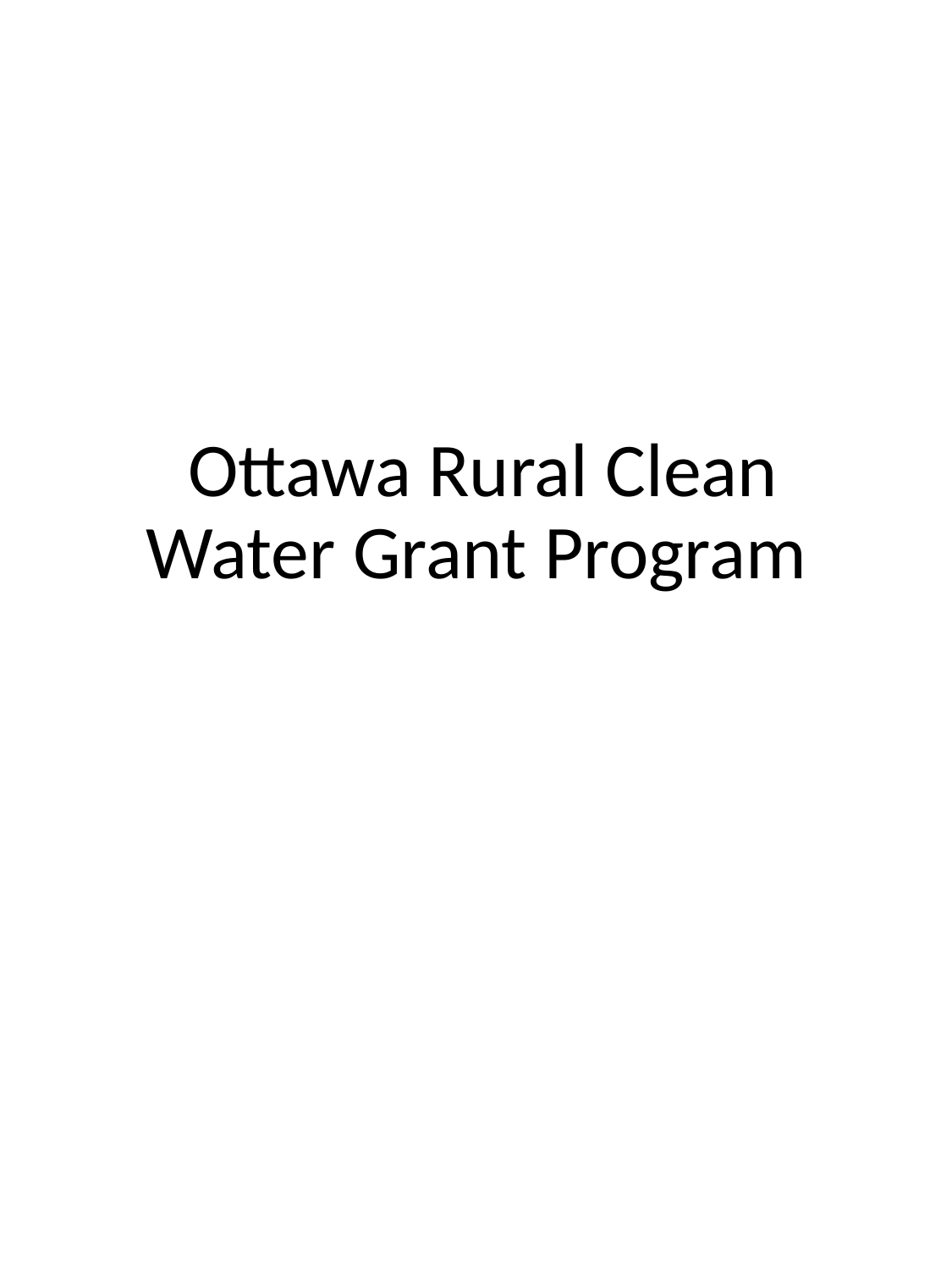

# Ottawa Rural Clean Water Grant Program